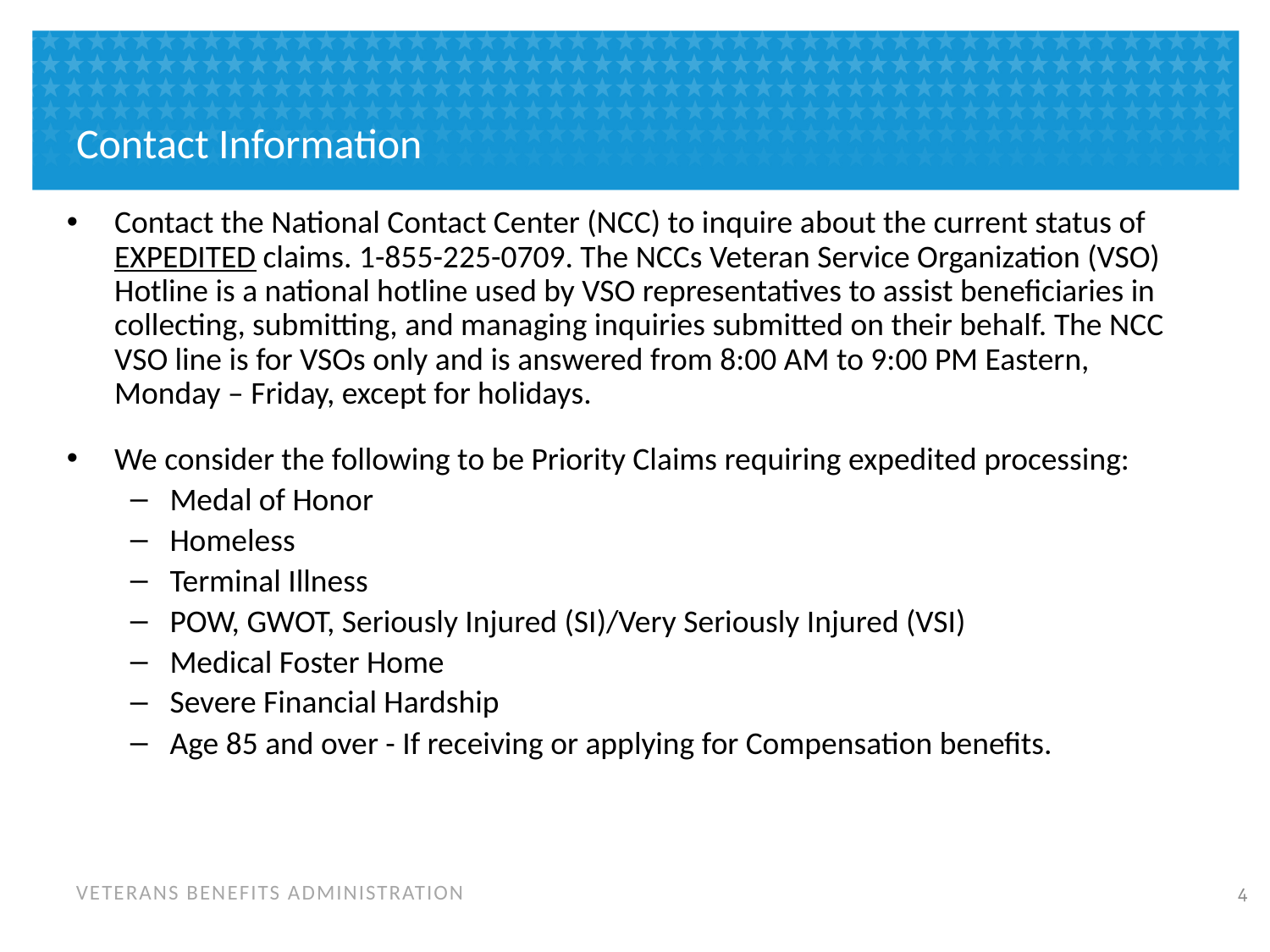

# Contact Information
Contact the National Contact Center (NCC) to inquire about the current status of EXPEDITED claims. 1-855-225-0709. The NCCs Veteran Service Organization (VSO) Hotline is a national hotline used by VSO representatives to assist beneficiaries in collecting, submitting, and managing inquiries submitted on their behalf. The NCC VSO line is for VSOs only and is answered from 8:00 AM to 9:00 PM Eastern, Monday – Friday, except for holidays.

We consider the following to be Priority Claims requiring expedited processing:
Medal of Honor
Homeless
Terminal Illness
POW, GWOT, Seriously Injured (SI)/Very Seriously Injured (VSI)
Medical Foster Home
Severe Financial Hardship
Age 85 and over - If receiving or applying for Compensation benefits.

4